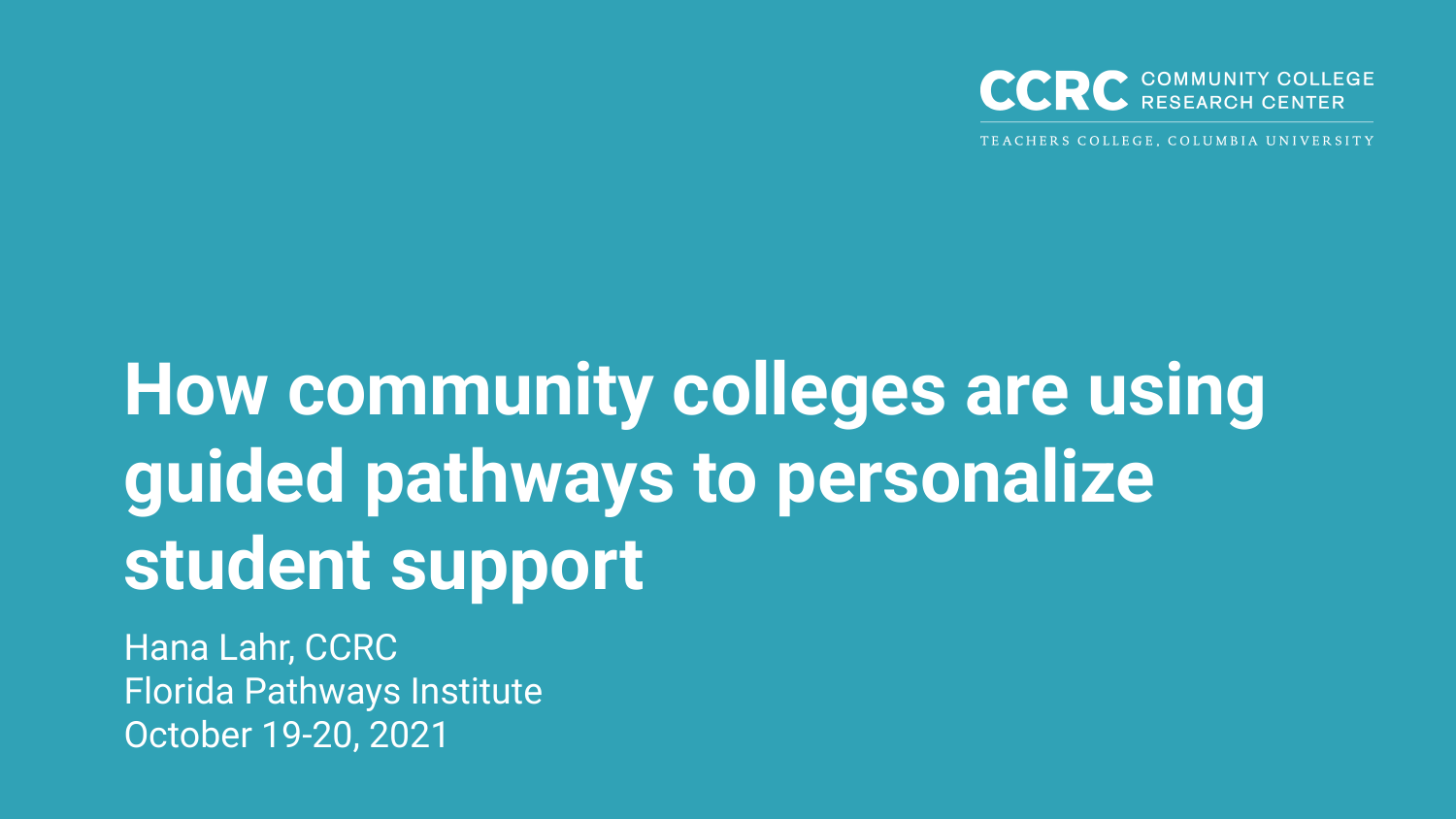

# How community colleges are using guided pathways to personalize student support
Hana Lahr, CCRC
Florida Pathways Institute
October 19-20, 2021